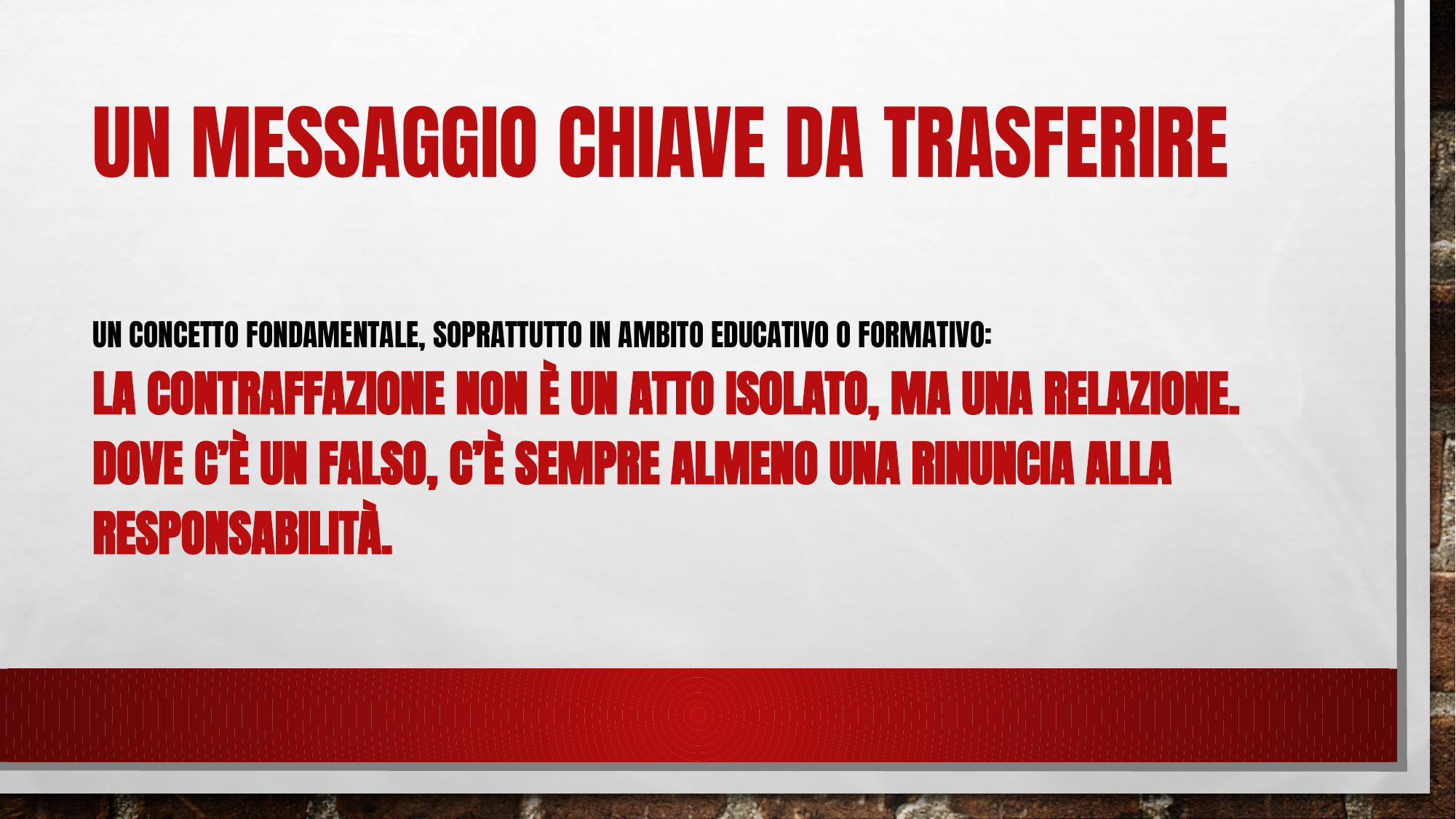

# Un messaggio chiave da trasferire
Un concetto fondamentale, soprattutto in ambito educativo o formativo:
La contraffazione non è un atto isolato, ma una relazione.
Dove c’è un falso, c’è sempre almeno una rinuncia alla responsabilità.